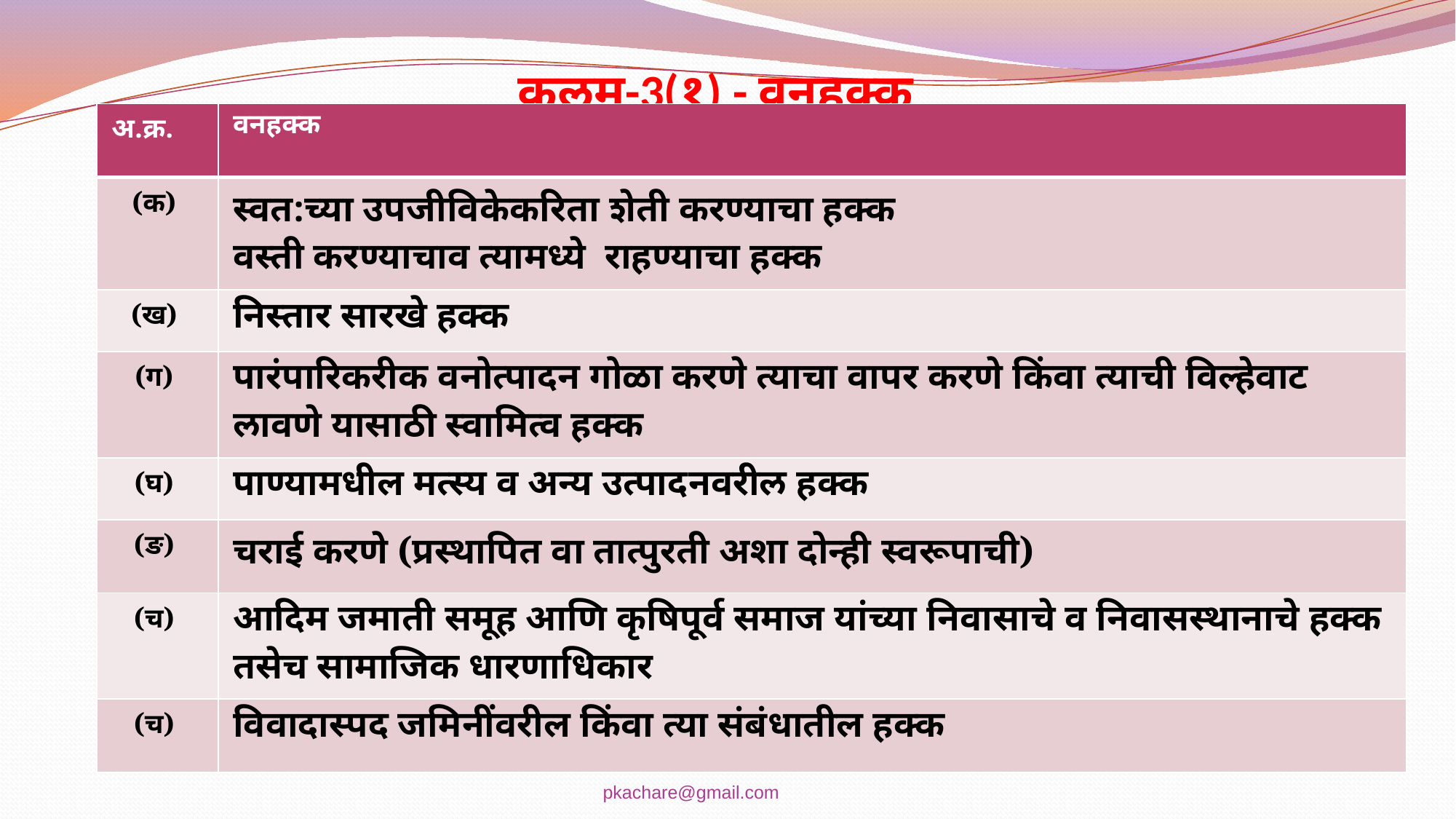

# कलम-3(१) - वनहक्क
| अ.क्र. | वनहक्क |
| --- | --- |
| (क) | स्वत:च्या उपजीविकेकरिता शेती करण्याचा हक्क वस्ती करण्याचाव त्यामध्ये राहण्याचा हक्क |
| (ख) | निस्तार सारखे हक्क |
| (ग) | पारंपारिकरीक वनोत्पादन गोळा करणे त्याचा वापर करणे किंवा त्याची विल्हेवाट लावणे यासाठी स्वामित्व हक्क |
| (घ) | पाण्यामधील मत्स्य व अन्य उत्पादनवरील हक्क |
| (ङ) | चराई करणे (प्रस्थापित वा तात्पुरती अशा दोन्ही स्वरूपाची) |
| (च) | आदिम जमाती समूह आणि कृषिपूर्व समाज यांच्या निवासाचे व निवासस्थानाचे हक्क तसेच सामाजिक धारणाधिकार |
| (च) | विवादास्पद जमिनींवरील किंवा त्या संबंधातील हक्क |
pkachare@gmail.com